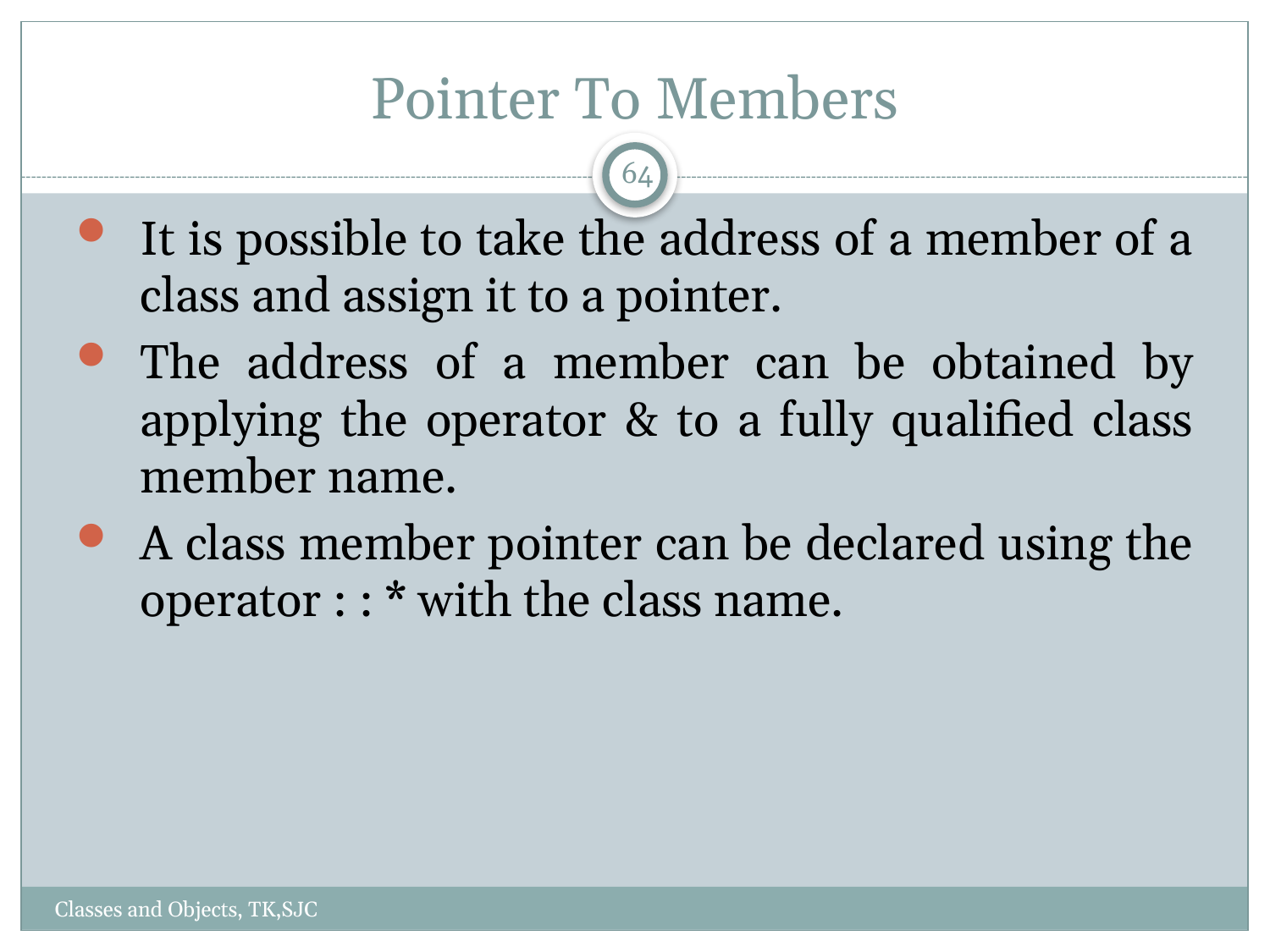

# Pointer To Members
64
It is possible to take the address of a member of a class and assign it to a pointer.
The address of a member can be obtained by applying the operator & to a fully qualified class member name.
A class member pointer can be declared using the operator : : * with the class name.
Classes and Objects, TK,SJC